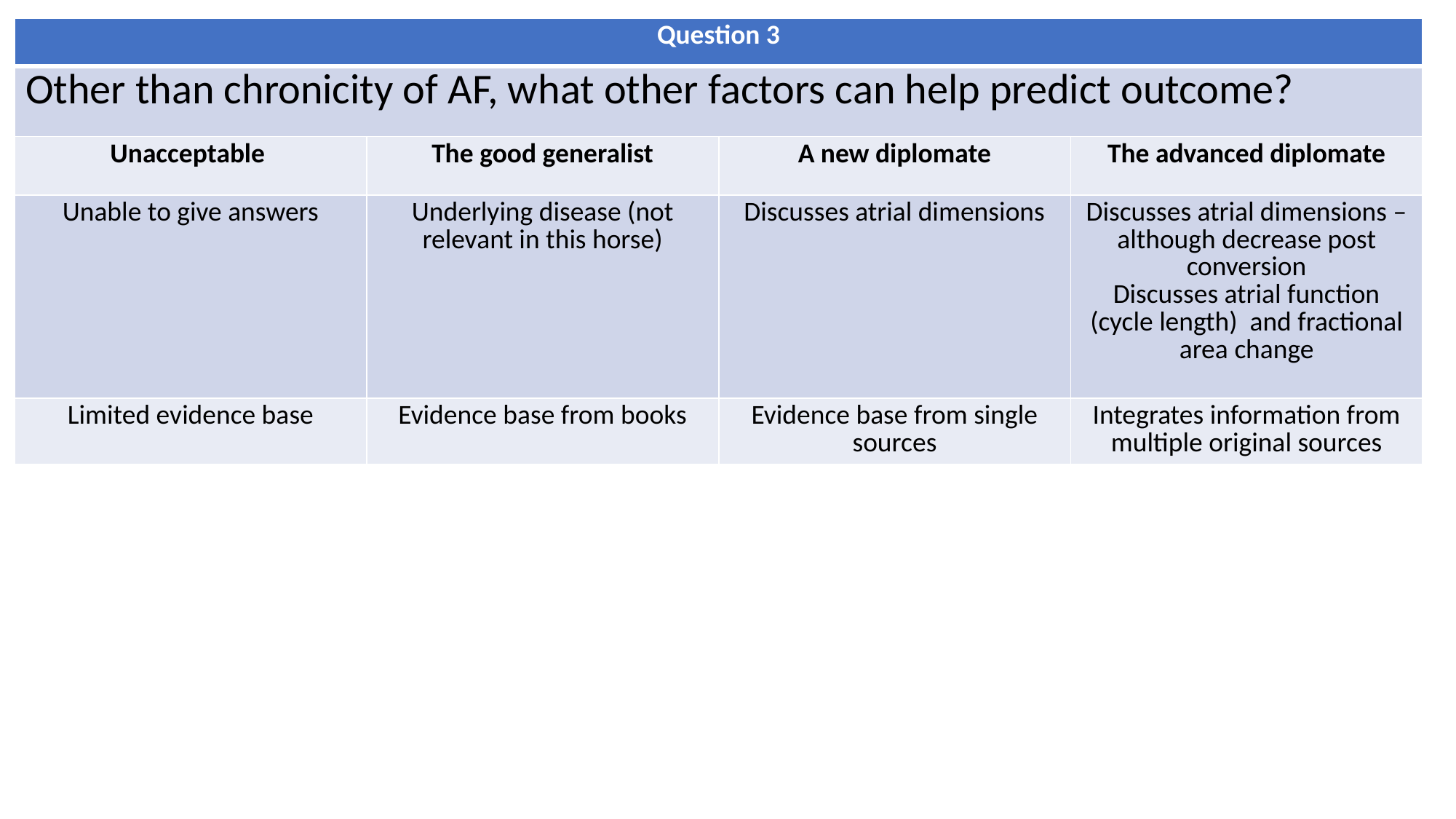

| Question 3 |  |  |  |
| --- | --- | --- | --- |
| Other than chronicity of AF, what other factors can help predict outcome? |  |  |  |
| Unacceptable | The good generalist | A new diplomate | The advanced diplomate |
| Unable to give answers | Underlying disease (not relevant in this horse) | Discusses atrial dimensions | Discusses atrial dimensions – although decrease post conversion Discusses atrial function (cycle length) and fractional area change |
| Limited evidence base | Evidence base from books | Evidence base from single sources | Integrates information from multiple original sources |
#